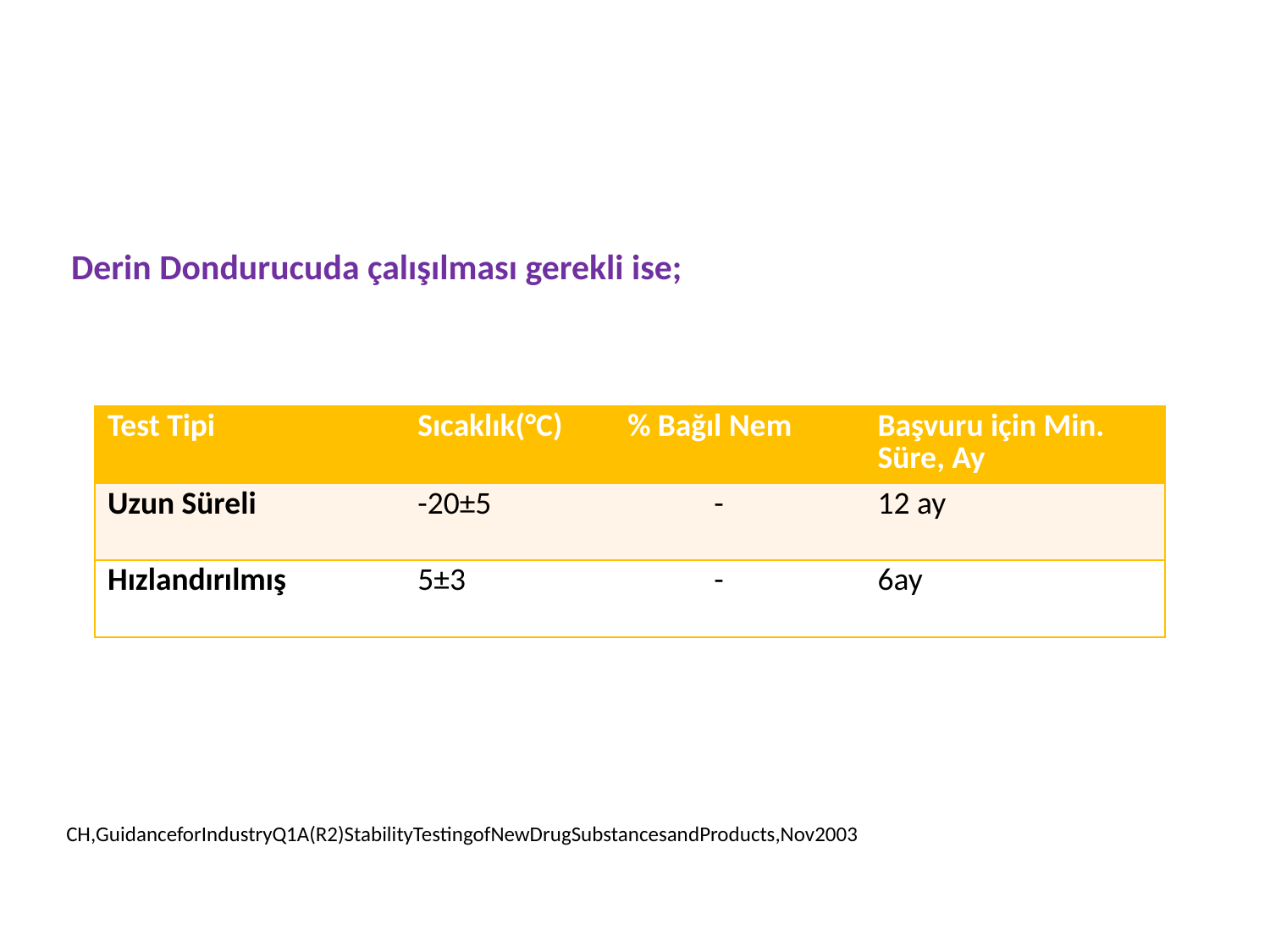

Derin Dondurucuda çalışılması gerekli ise;
| Test Tipi | Sıcaklık(°C) | % Bağıl Nem | Başvuru için Min. Süre, Ay |
| --- | --- | --- | --- |
| Uzun Süreli | -20±5 | - | 12 ay |
| Hızlandırılmış | 5±3 | - | 6ay |
CH,GuidanceforIndustryQ1A(R2)StabilityTestingofNewDrugSubstancesandProducts,Nov2003